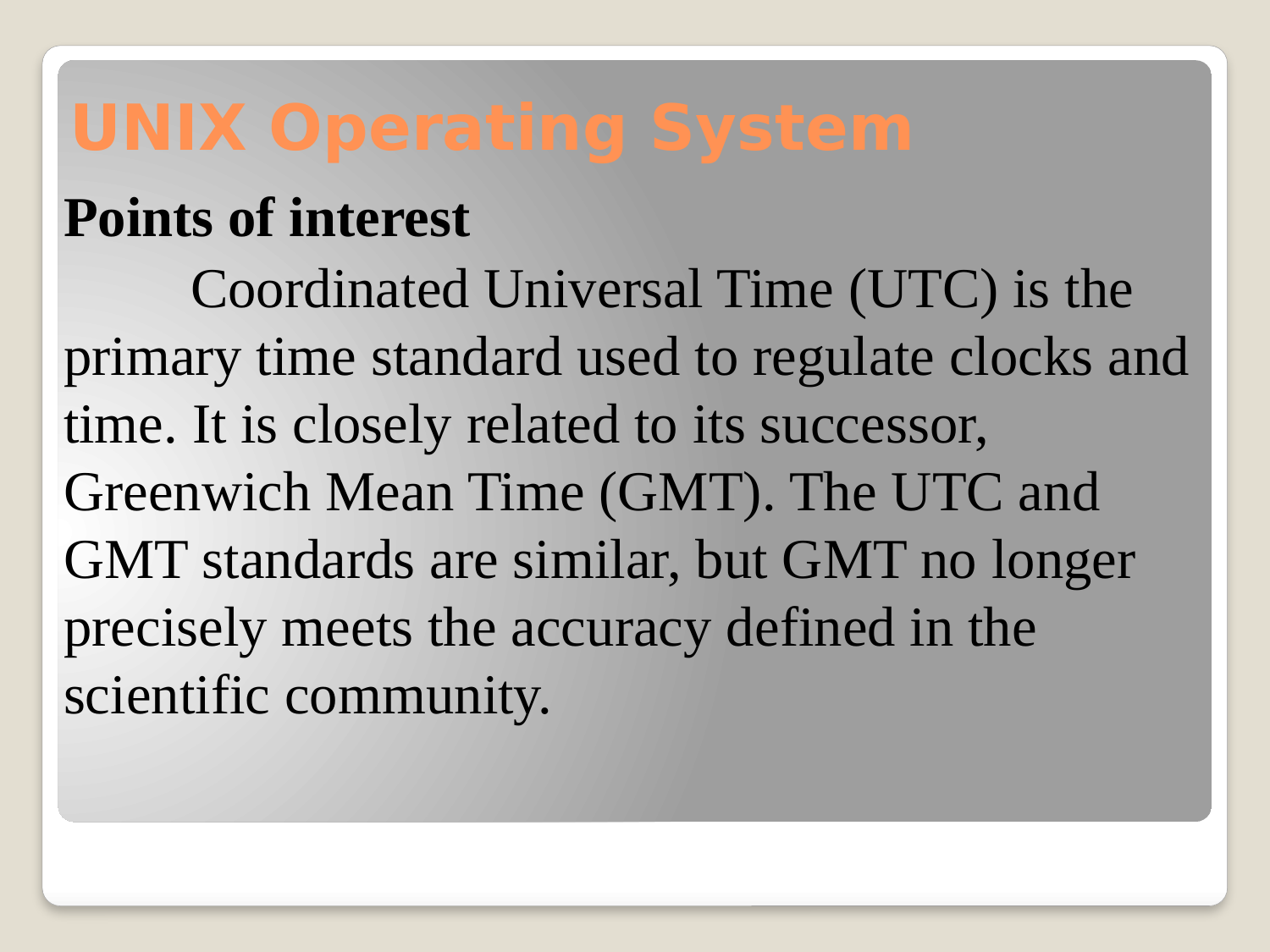

# UNIX Operating System
Points of interest
	Coordinated Universal Time (UTC) is the primary time standard used to regulate clocks and time. It is closely related to its successor, Greenwich Mean Time (GMT). The UTC and GMT standards are similar, but GMT no longer precisely meets the accuracy defined in the scientific community.